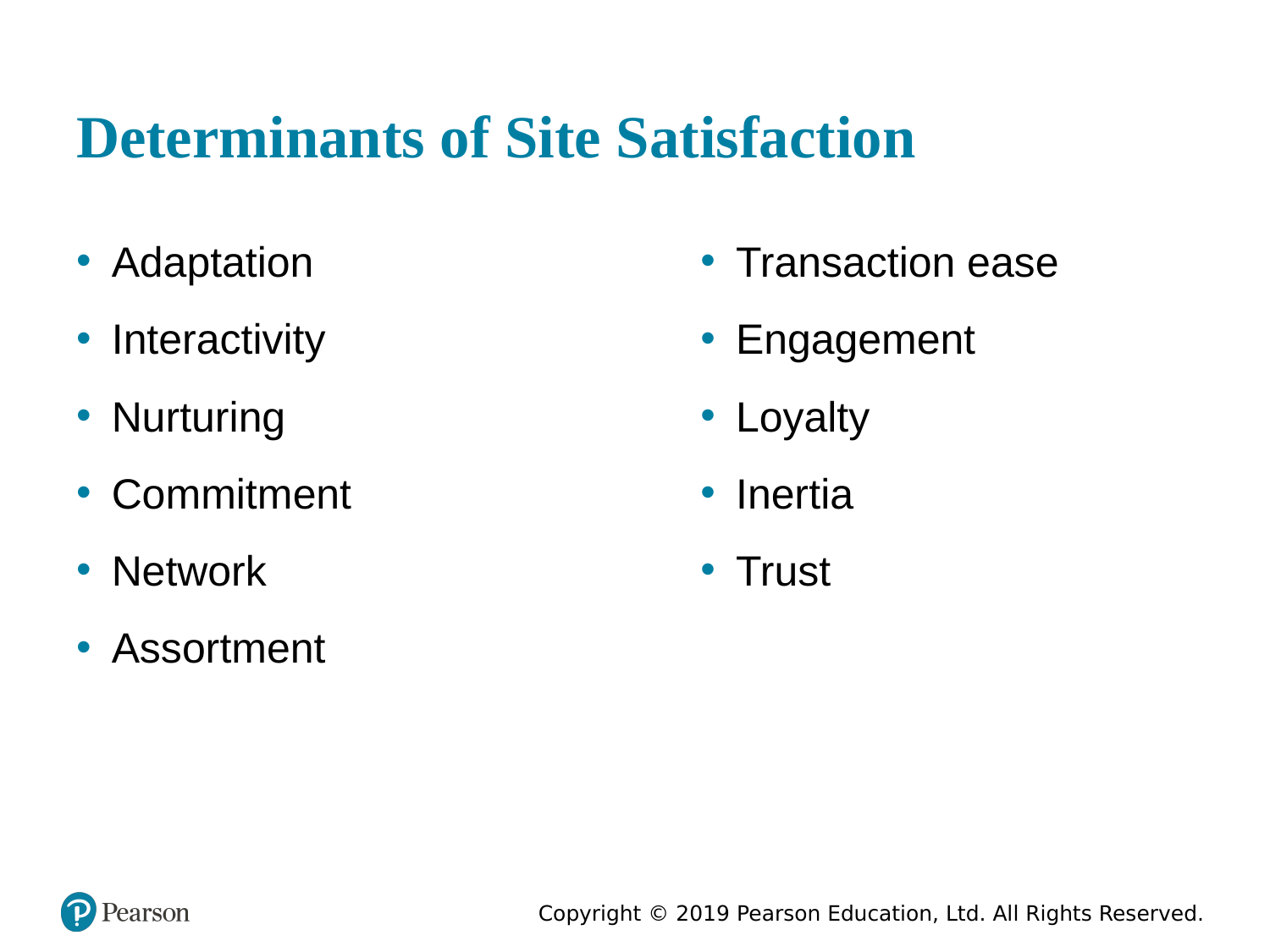

# Determinants of Site Satisfaction
Adaptation
Interactivity
Nurturing
Commitment
Network
Assortment
Transaction ease
Engagement
Loyalty
Inertia
Trust